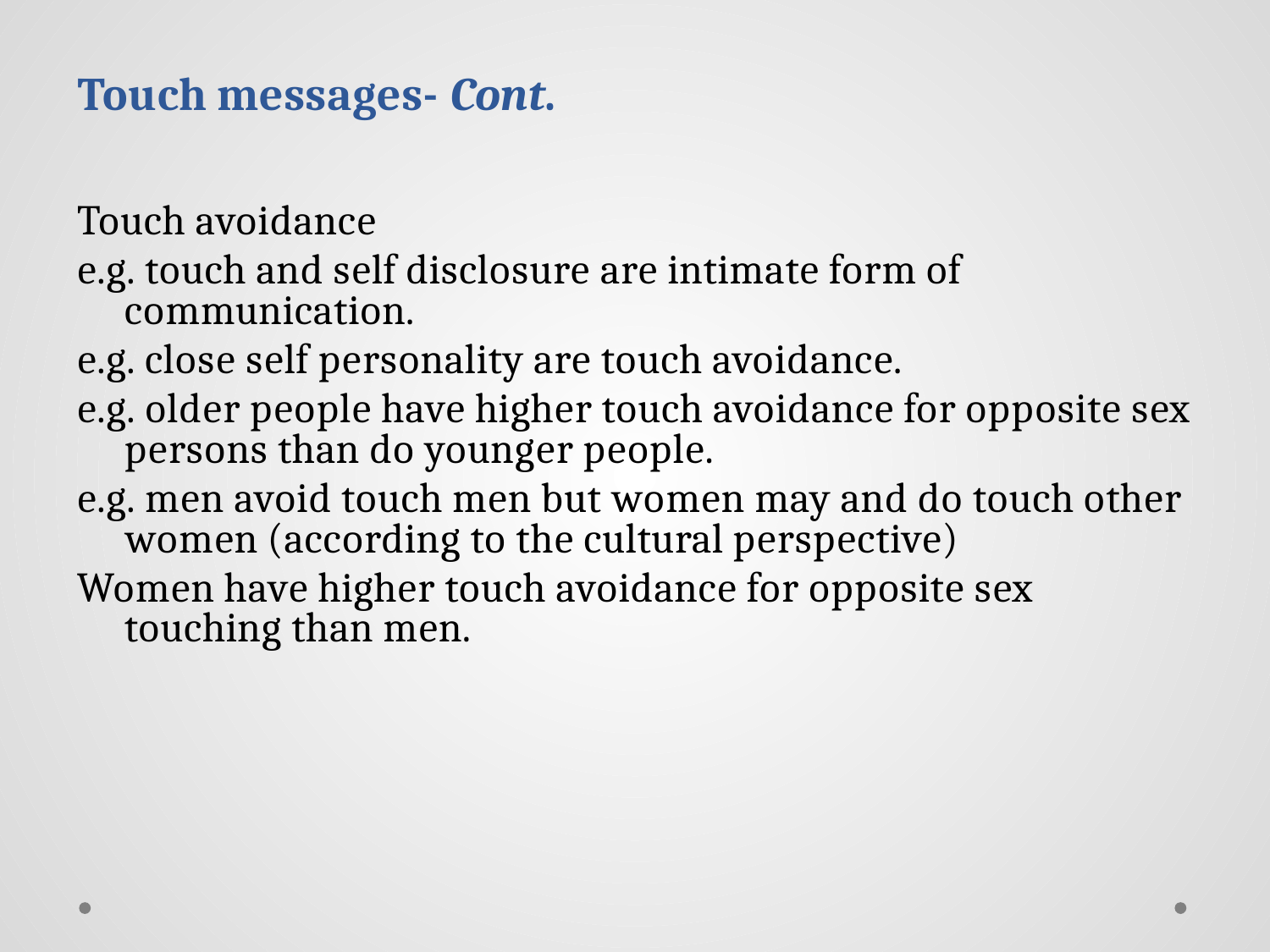

# Touch messages- Cont.
Touch avoidance
e.g. touch and self disclosure are intimate form of communication.
e.g. close self personality are touch avoidance.
e.g. older people have higher touch avoidance for opposite sex persons than do younger people.
e.g. men avoid touch men but women may and do touch other women (according to the cultural perspective)
Women have higher touch avoidance for opposite sex touching than men.